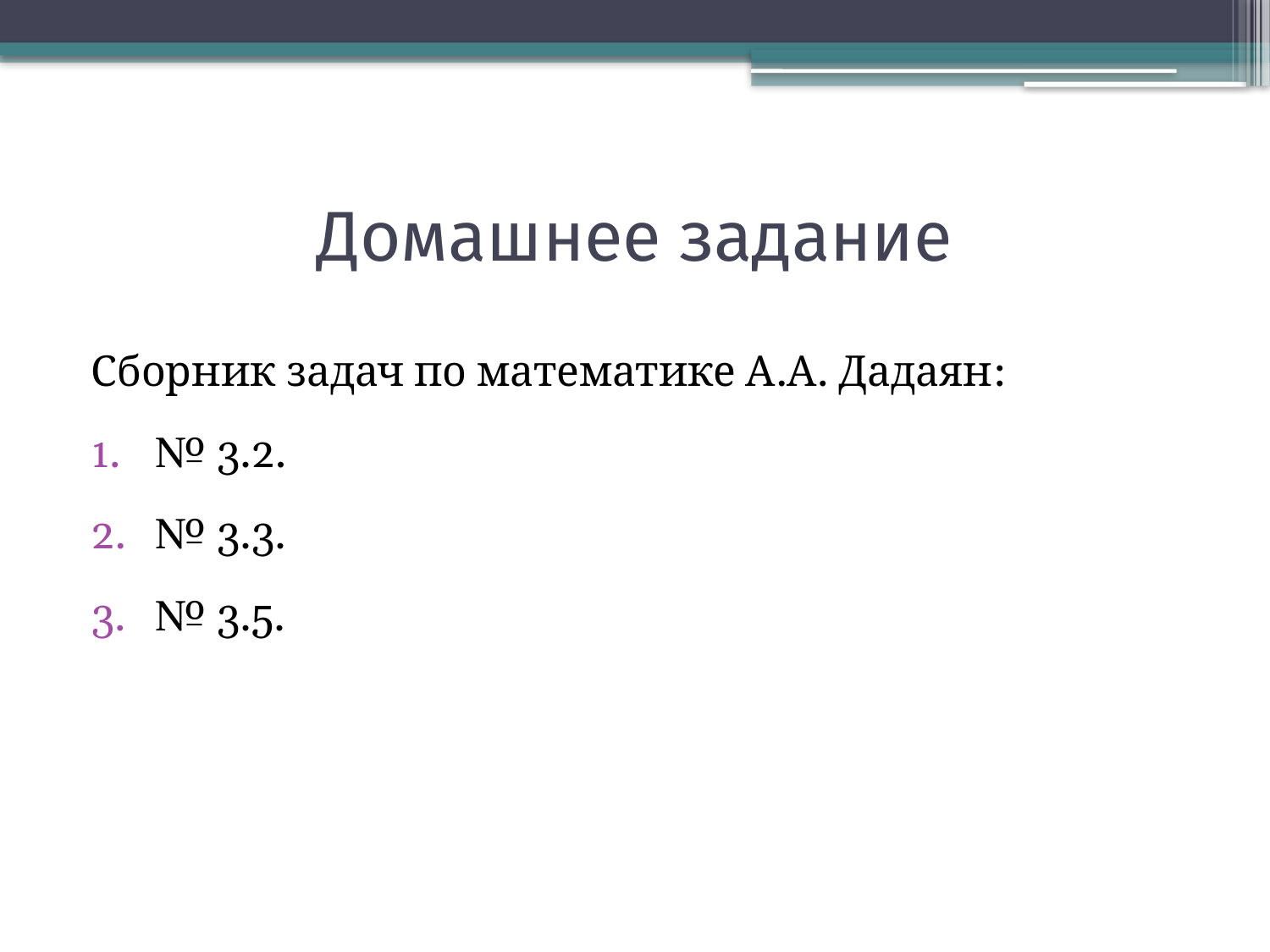

# Домашнее задание
Сборник задач по математике А.А. Дадаян:
№ 3.2.
№ 3.3.
№ 3.5.